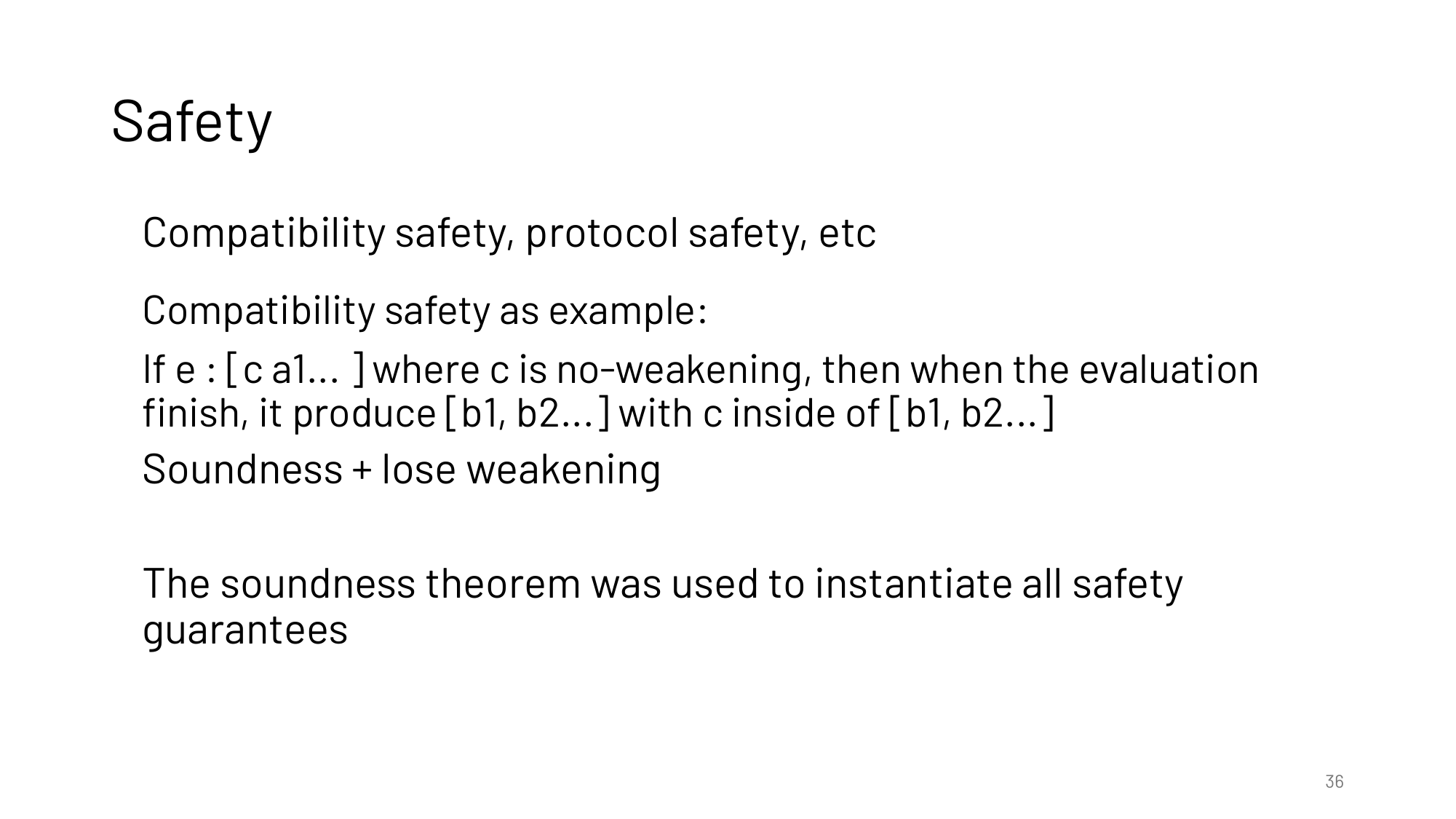

# Safety
Compatibility safety, protocol safety, etc

Compatibility safety as example:
If e : [c a1... ] where c is no-weakening, then when the evaluation finish, it produce [b1, b2...] with c inside of [b1, b2...]

Soundness + lose weakening

The soundness theorem was used to instantiate all safety guarantees
36